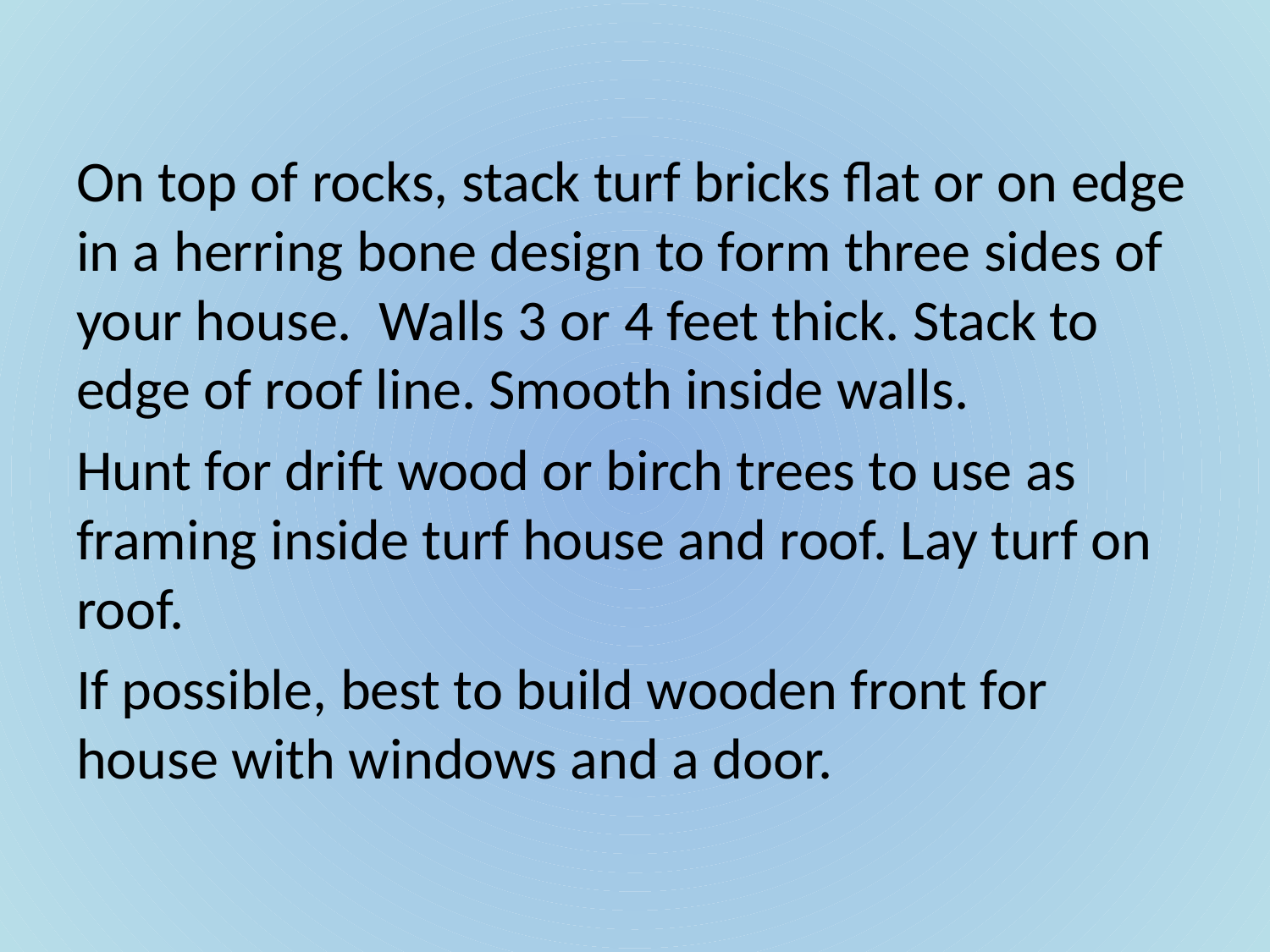

On top of rocks, stack turf bricks flat or on edge in a herring bone design to form three sides of  your house.  Walls 3 or 4 feet thick. Stack to edge of roof line. Smooth inside walls.
Hunt for drift wood or birch trees to use as framing inside turf house and roof. Lay turf on roof.
If possible, best to build wooden front for house with windows and a door.